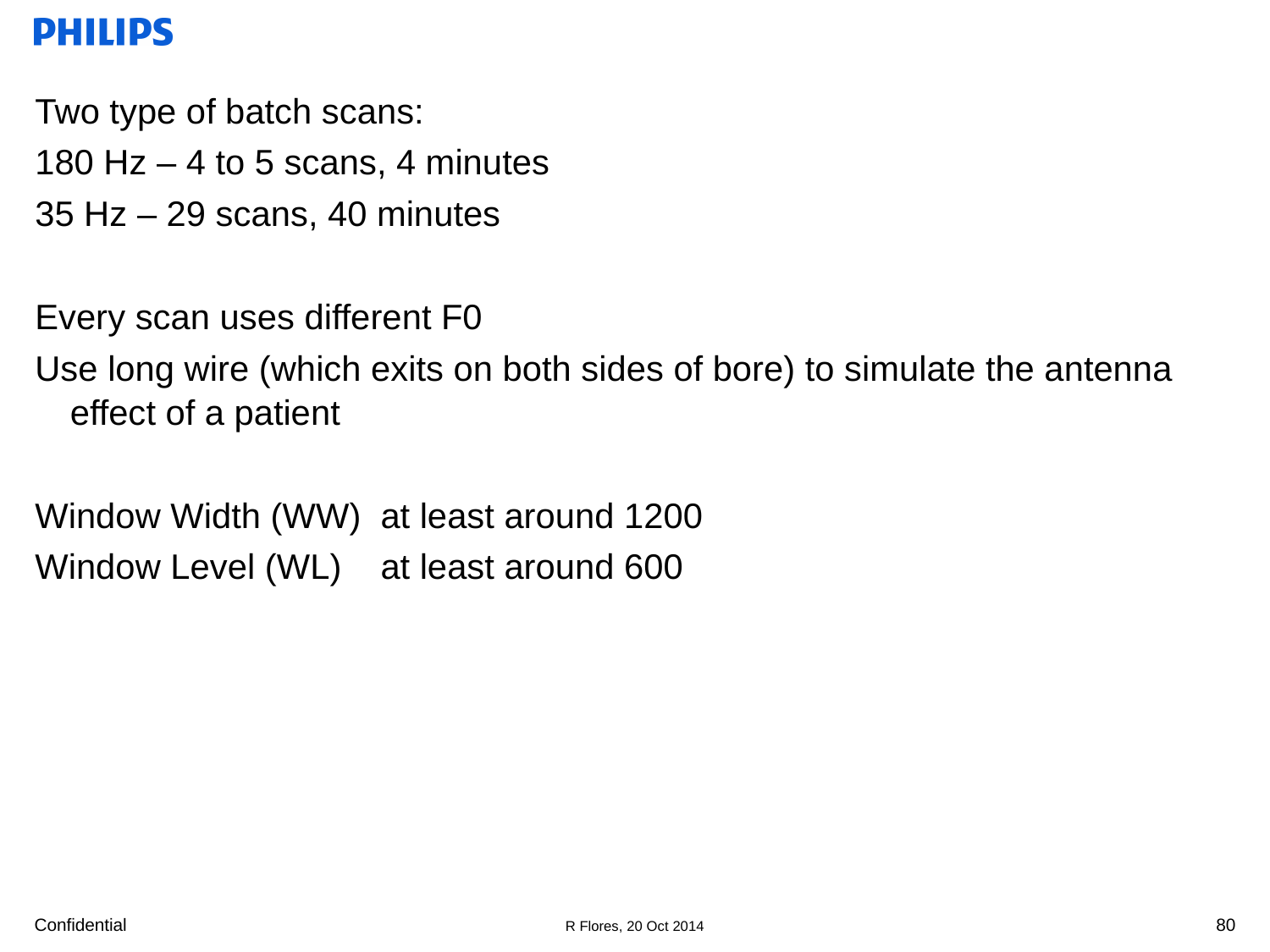

Two type of batch scans:
180 Hz – 4 to 5 scans, 4 minutes
35 Hz – 29 scans, 40 minutes

Every scan uses different F0
Use long wire (which exits on both sides of bore) to simulate the antenna effect of a patient

Window Width (WW)  at least around 1200
Window Level (WL)    at least around 600

80